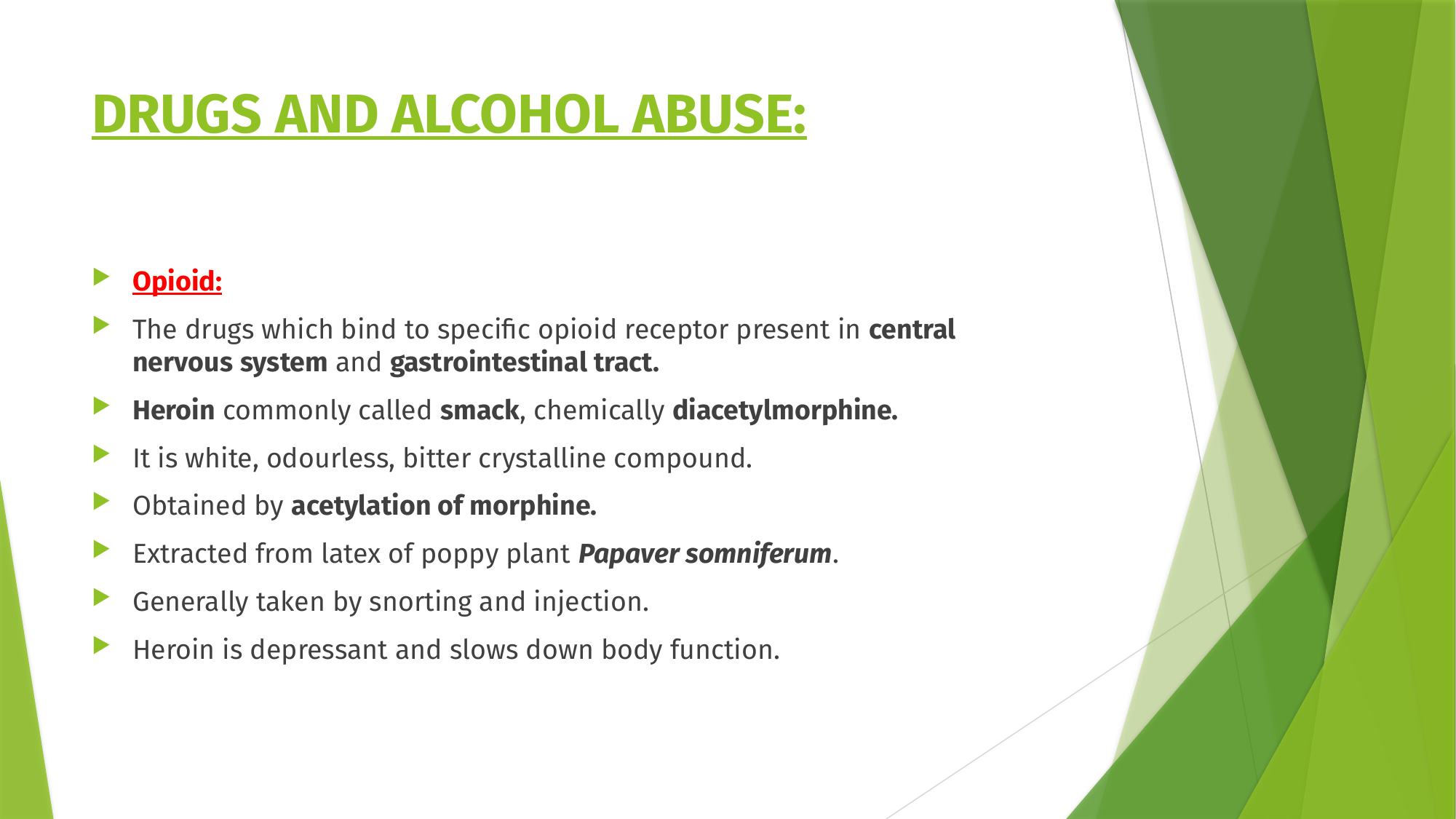

# DRUGS AND ALCOHOL ABUSE:
Opioid:
The drugs which bind to specific opioid receptor present in central nervous system and gastrointestinal tract.
Heroin commonly called smack, chemically diacetylmorphine.
It is white, odourless, bitter crystalline compound.
Obtained by acetylation of morphine.
Extracted from latex of poppy plant Papaver somniferum.
Generally taken by snorting and injection.
Heroin is depressant and slows down body function.